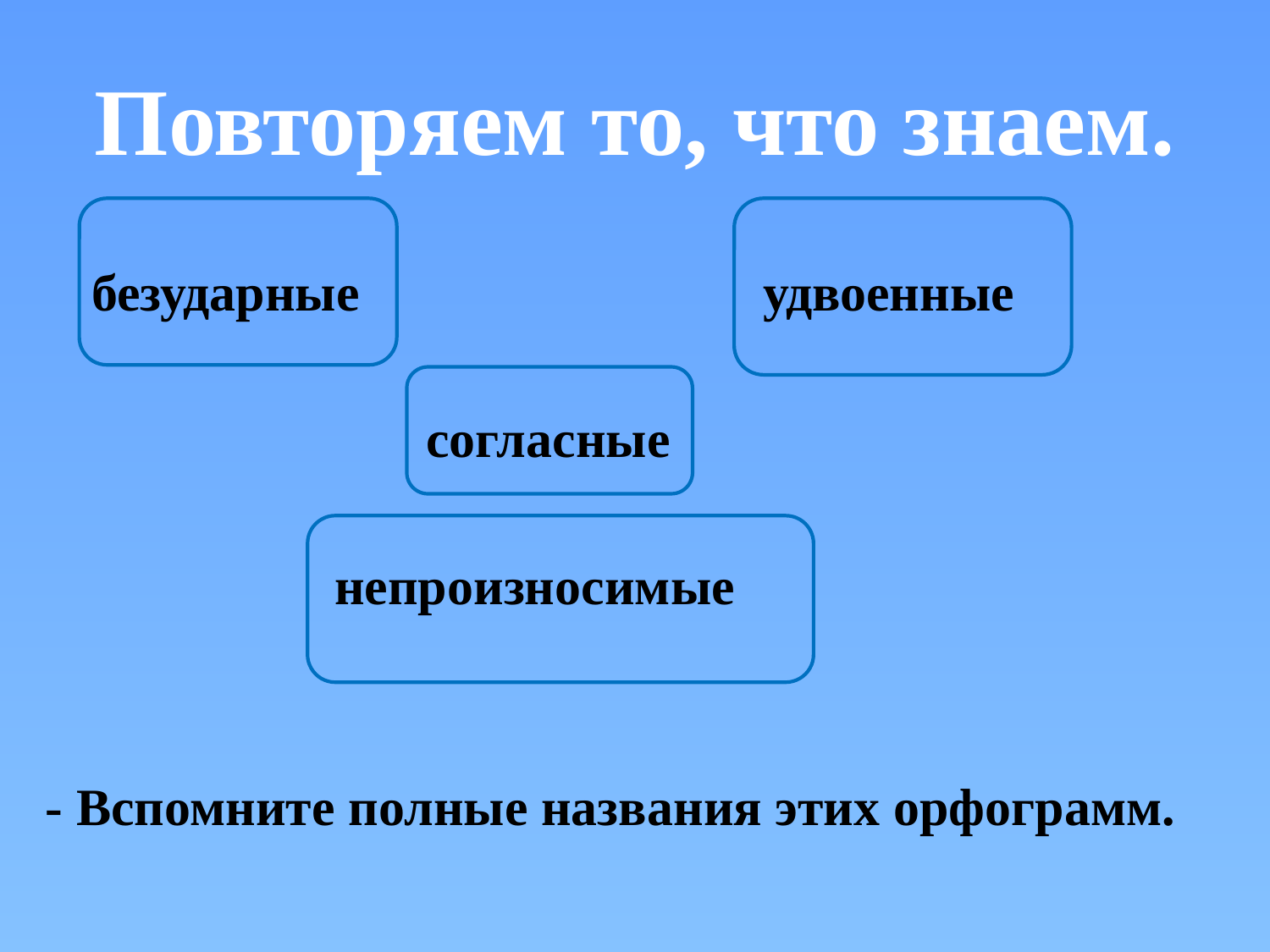

# Повторяем то, что знаем.

     безударные                                  удвоенные

                              согласные

                       непроизносимые

 - Вспомните полные названия этих орфограмм.